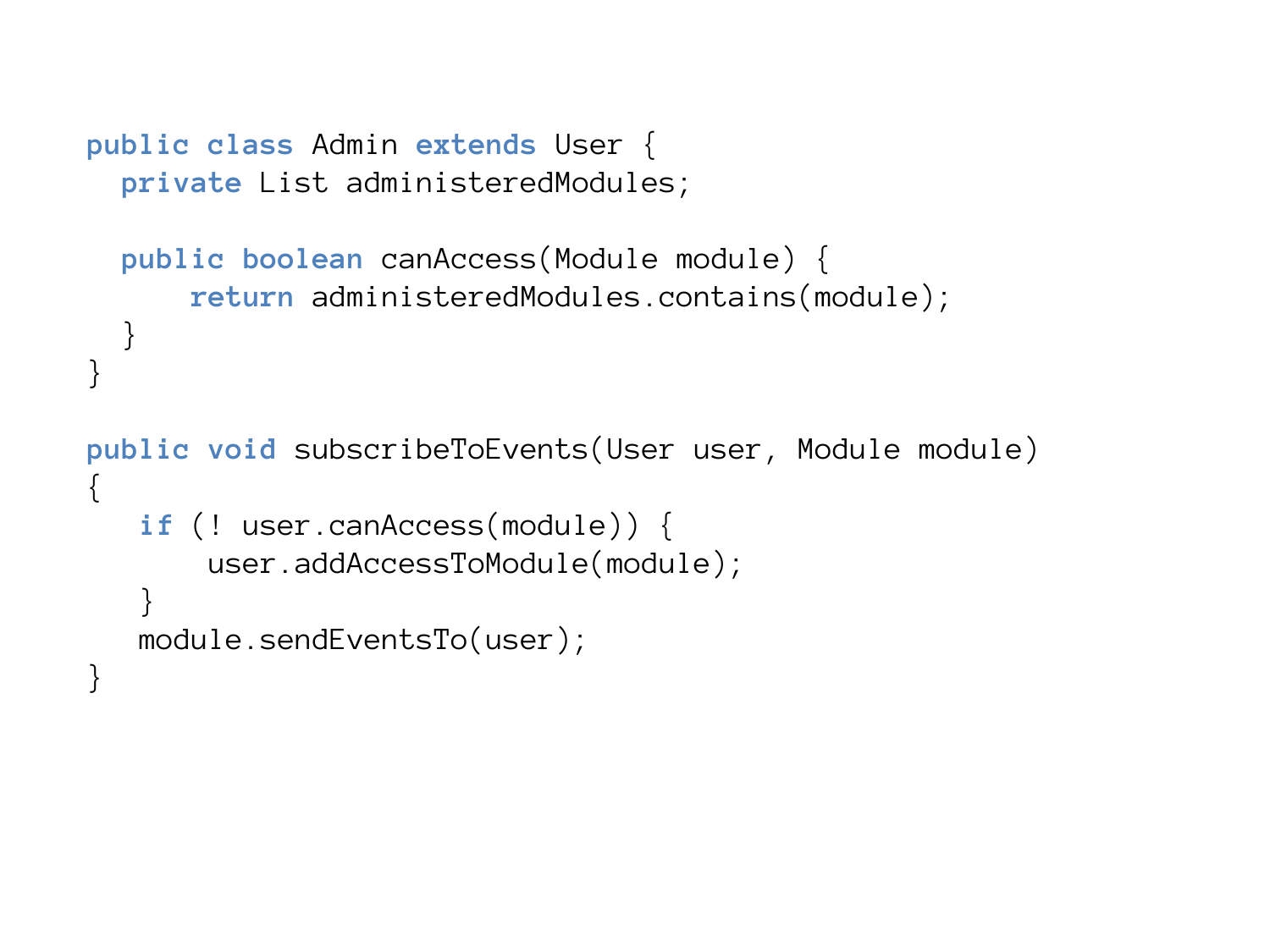

public class Admin extends User {
  private List administeredModules;

  public boolean canAccess(Module module) {
      return administeredModules.contains(module);
  }
}

public void subscribeToEvents(User user, Module module) {
   if (! user.canAccess(module)) {
       user.addAccessToModule(module);
   }
   module.sendEventsTo(user);
}